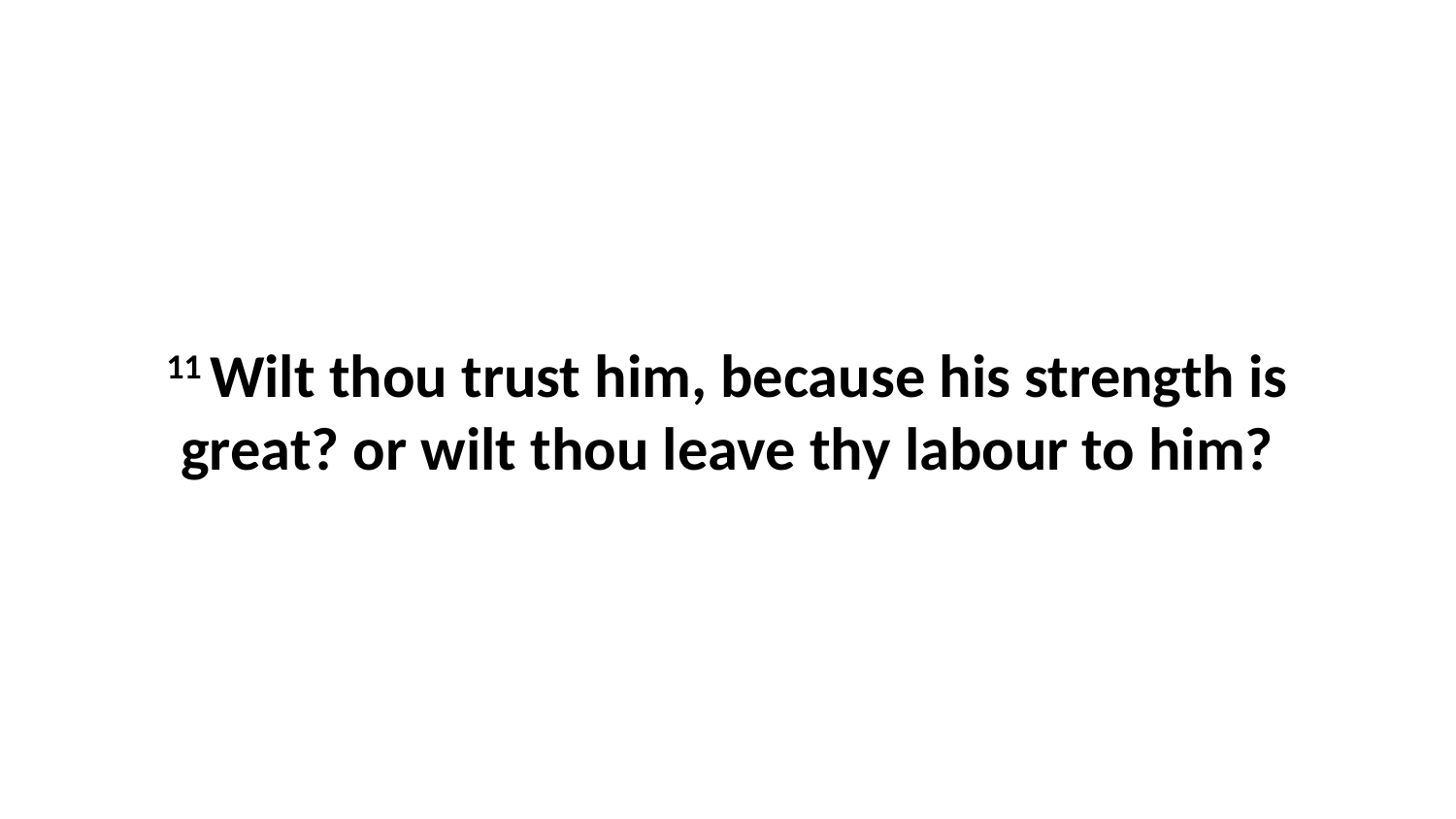

11 Wilt thou trust him, because his strength is great? or wilt thou leave thy labour to him?